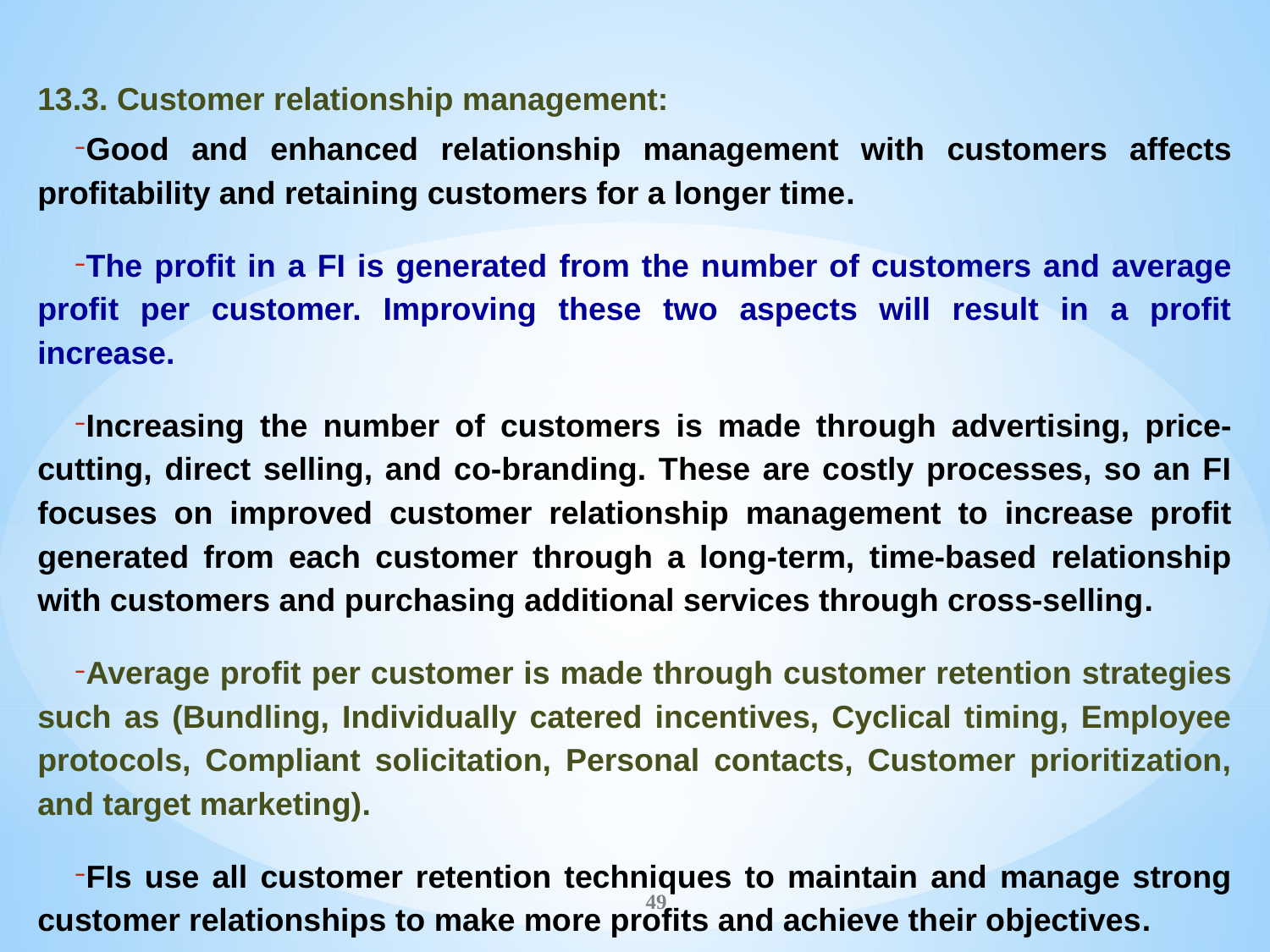

13.3. Customer relationship management:
Good and enhanced relationship management with customers affects profitability and retaining customers for a longer time.

The profit in a FI is generated from the number of customers and average profit per customer. Improving these two aspects will result in a profit increase.

Increasing the number of customers is made through advertising, price-cutting, direct selling, and co-branding. These are costly processes, so an FI focuses on improved customer relationship management to increase profit generated from each customer through a long-term, time-based relationship with customers and purchasing additional services through cross-selling.

Average profit per customer is made through customer retention strategies such as (Bundling, Individually catered incentives, Cyclical timing, Employee protocols, Compliant solicitation, Personal contacts, Customer prioritization, and target marketing).

FIs use all customer retention techniques to maintain and manage strong customer relationships to make more profits and achieve their objectives.
49